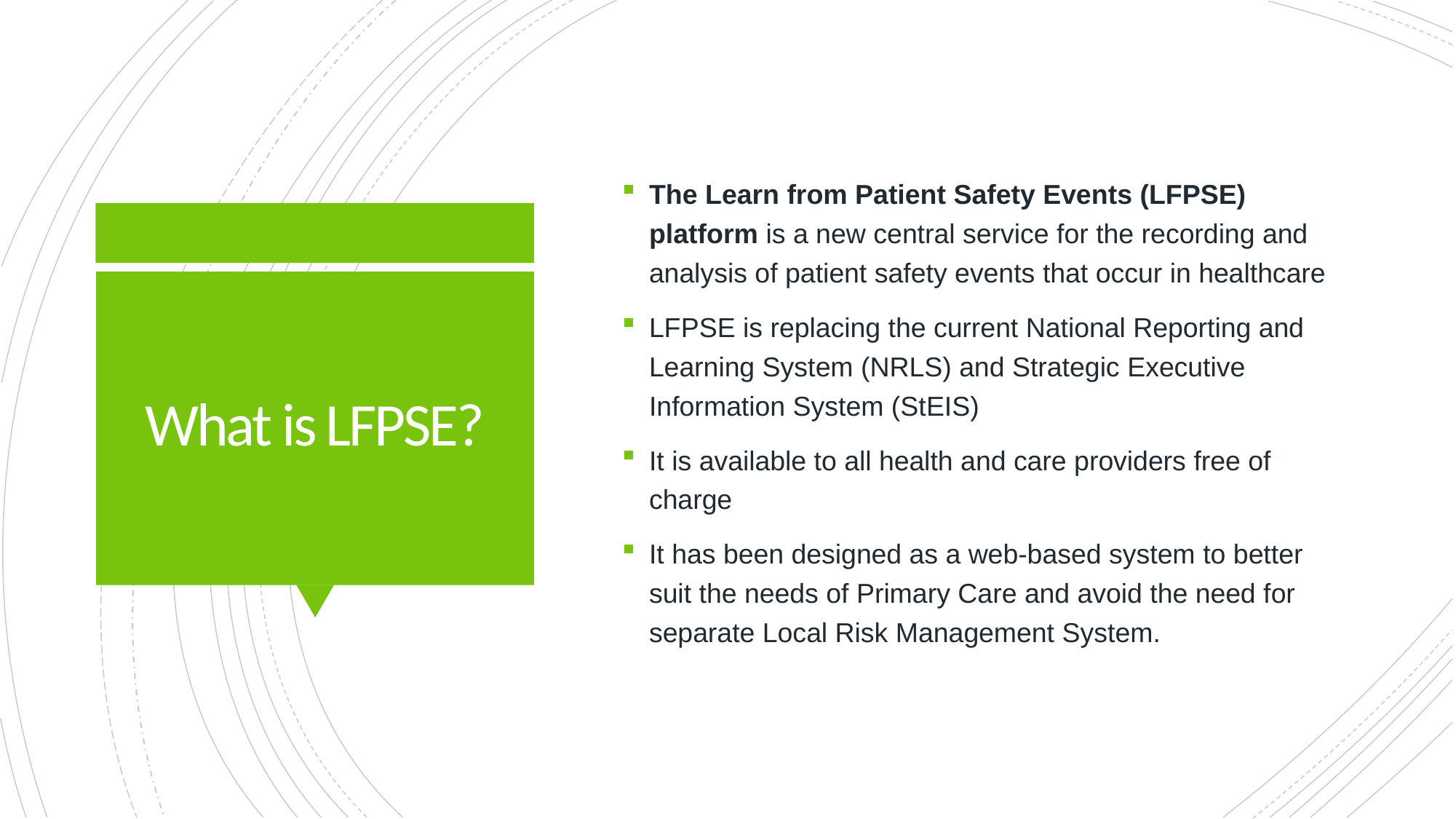

The Learn from Patient Safety Events (LFPSE) platform is a new central service for the recording and analysis of patient safety events that occur in healthcare
LFPSE is replacing the current National Reporting and Learning System (NRLS) and Strategic Executive Information System (StEIS)
It is available to all health and care providers free of charge
It has been designed as a web-based system to better suit the needs of Primary Care and avoid the need for separate Local Risk Management System.
# What is LFPSE?